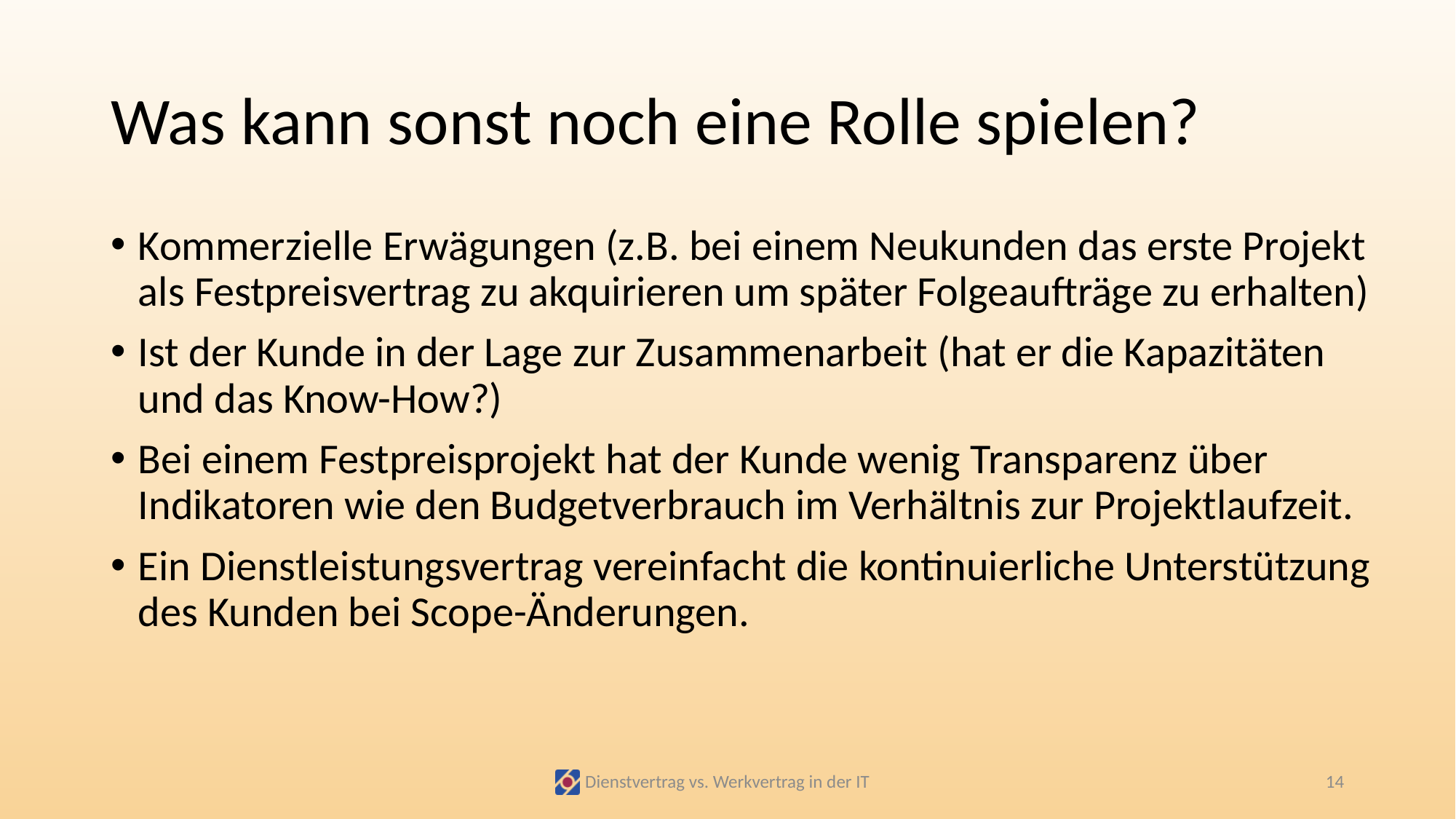

# Was kann sonst noch eine Rolle spielen?
Kommerzielle Erwägungen (z.B. bei einem Neukunden das erste Projekt als Festpreisvertrag zu akquirieren um später Folgeaufträge zu erhalten)
Ist der Kunde in der Lage zur Zusammenarbeit (hat er die Kapazitäten und das Know-How?)
Bei einem Festpreisprojekt hat der Kunde wenig Transparenz über Indikatoren wie den Budgetverbrauch im Verhältnis zur Projekt­laufzeit.
Ein Dienstleistungsvertrag vereinfacht die kontinuierliche Unterstützung des Kunden bei Scope-Änderungen.
Dienstvertrag vs. Werkvertrag in der IT
14